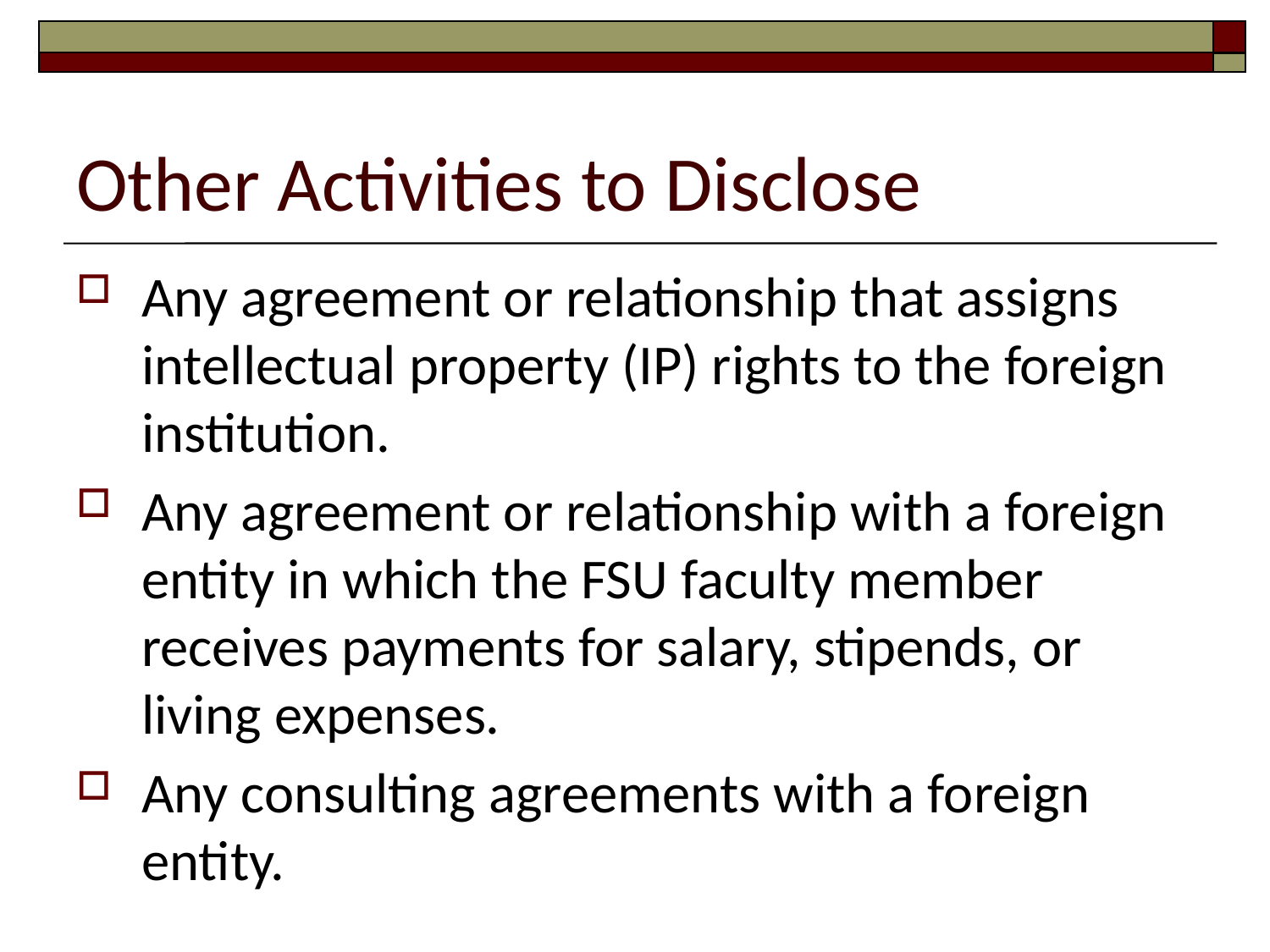

# Other Activities to Disclose
Any agreement or relationship that assigns intellectual property (IP) rights to the foreign institution.
Any agreement or relationship with a foreign entity in which the FSU faculty member receives payments for salary, stipends, or living expenses.
Any consulting agreements with a foreign entity.